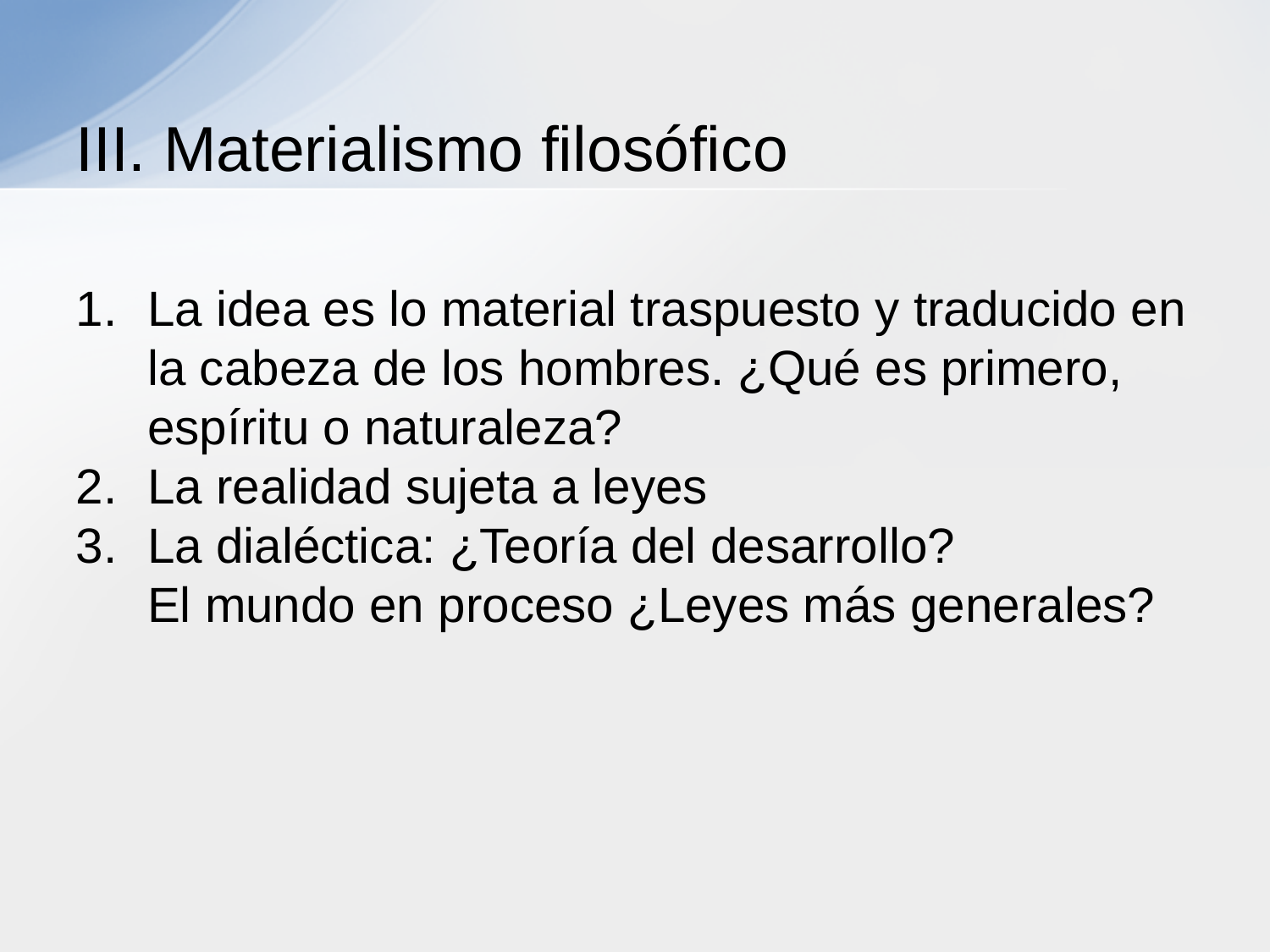

# III. Materialismo filosófico
La idea es lo material traspuesto y traducido en la cabeza de los hombres. ¿Qué es primero, espíritu o naturaleza?
La realidad sujeta a leyes
La dialéctica: ¿Teoría del desarrollo?
	El mundo en proceso ¿Leyes más generales?